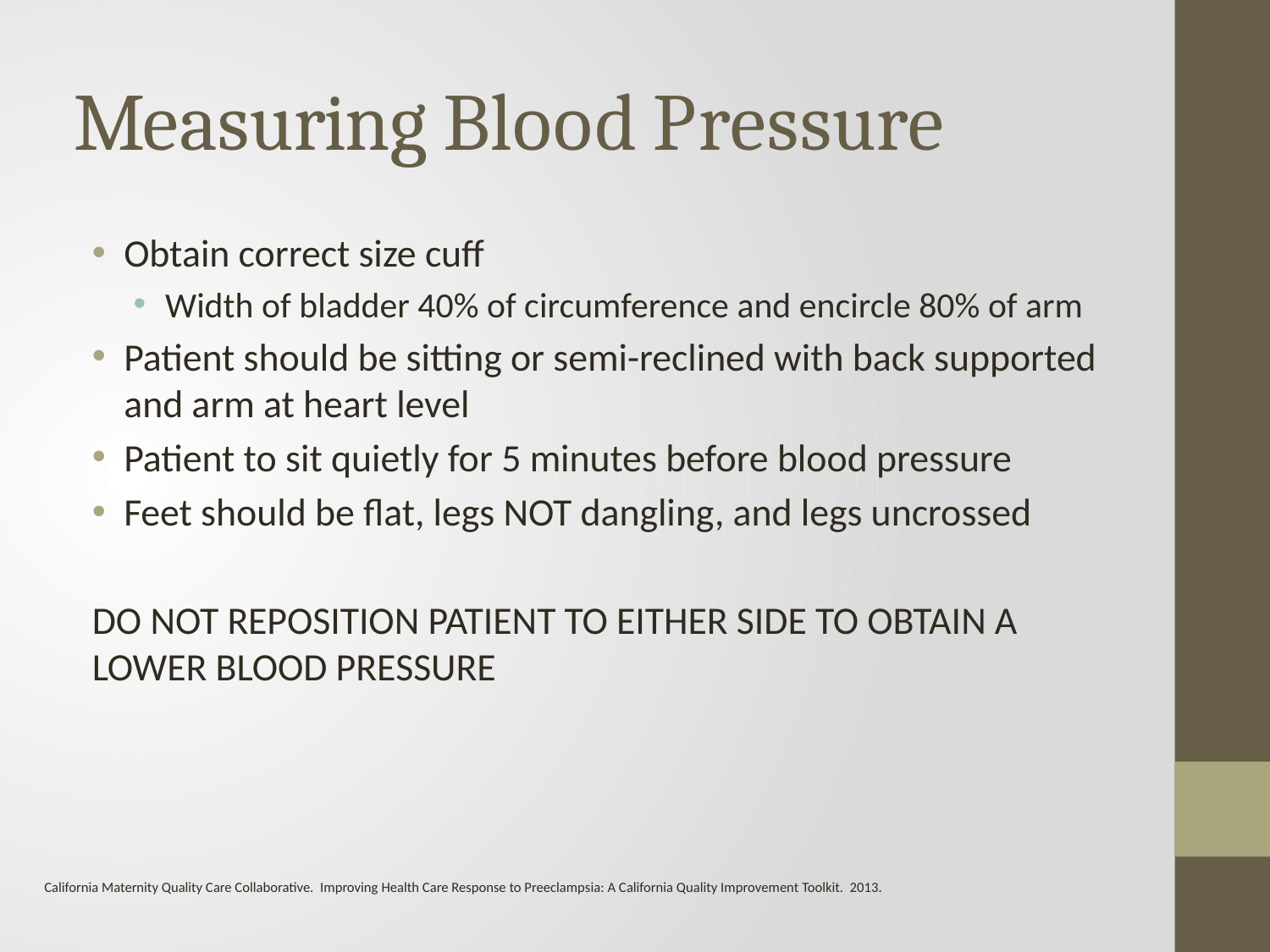

# Measuring Blood Pressure
Obtain correct size cuff
Width of bladder 40% of circumference and encircle 80% of arm
Patient should be sitting or semi-reclined with back supported and arm at heart level
Patient to sit quietly for 5 minutes before blood pressure
Feet should be flat, legs NOT dangling, and legs uncrossed

DO NOT REPOSITION PATIENT TO EITHER SIDE TO OBTAIN A LOWER BLOOD PRESSURE
California Maternity Quality Care Collaborative.  Improving Health Care Response to Preeclampsia: A California Quality Improvement Toolkit.  2013.